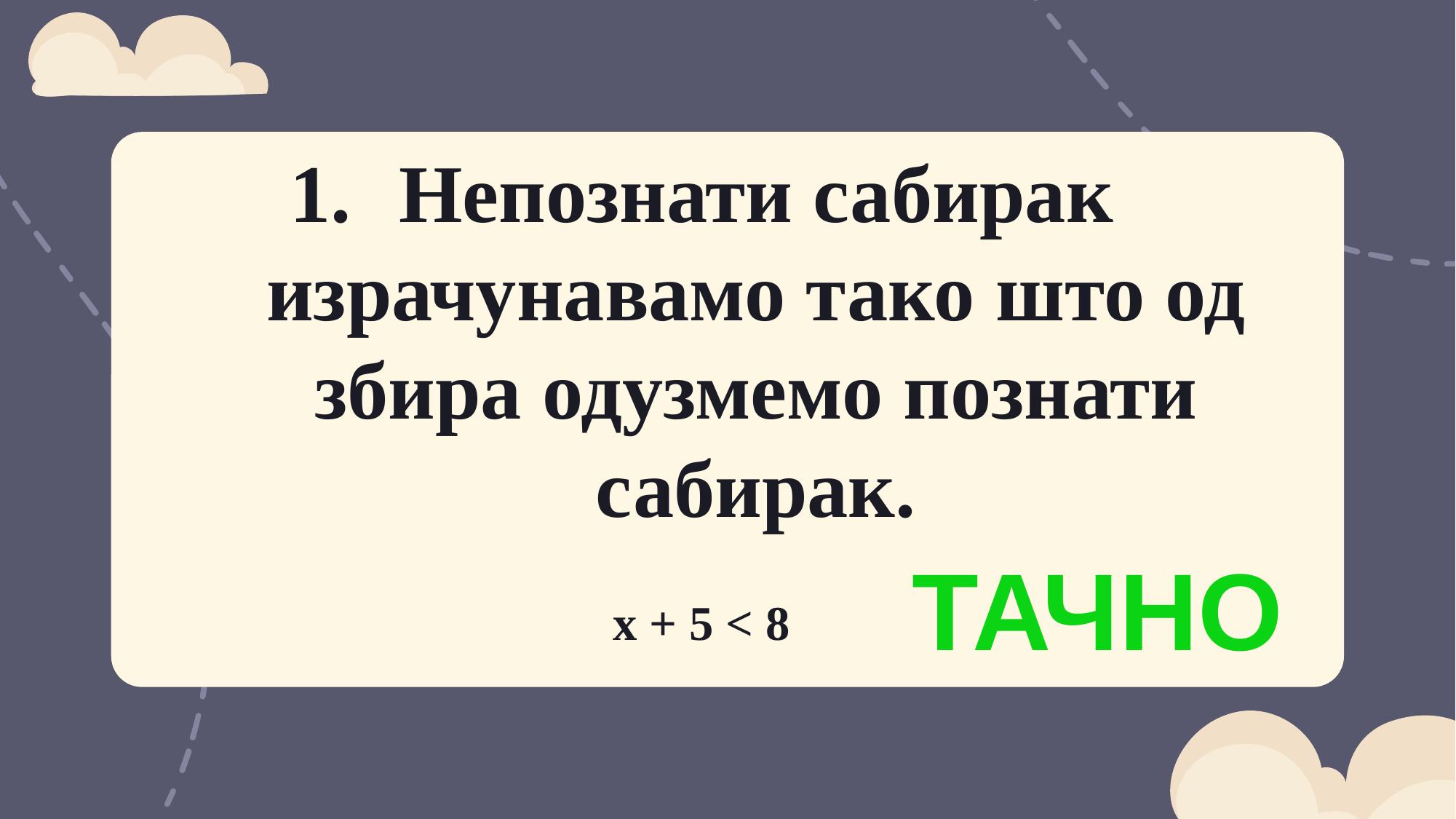

Непознати сабирак израчунавамо тако што од збира одузмемо познати сабирак.

x + 5 < 8

#
ТАЧНО